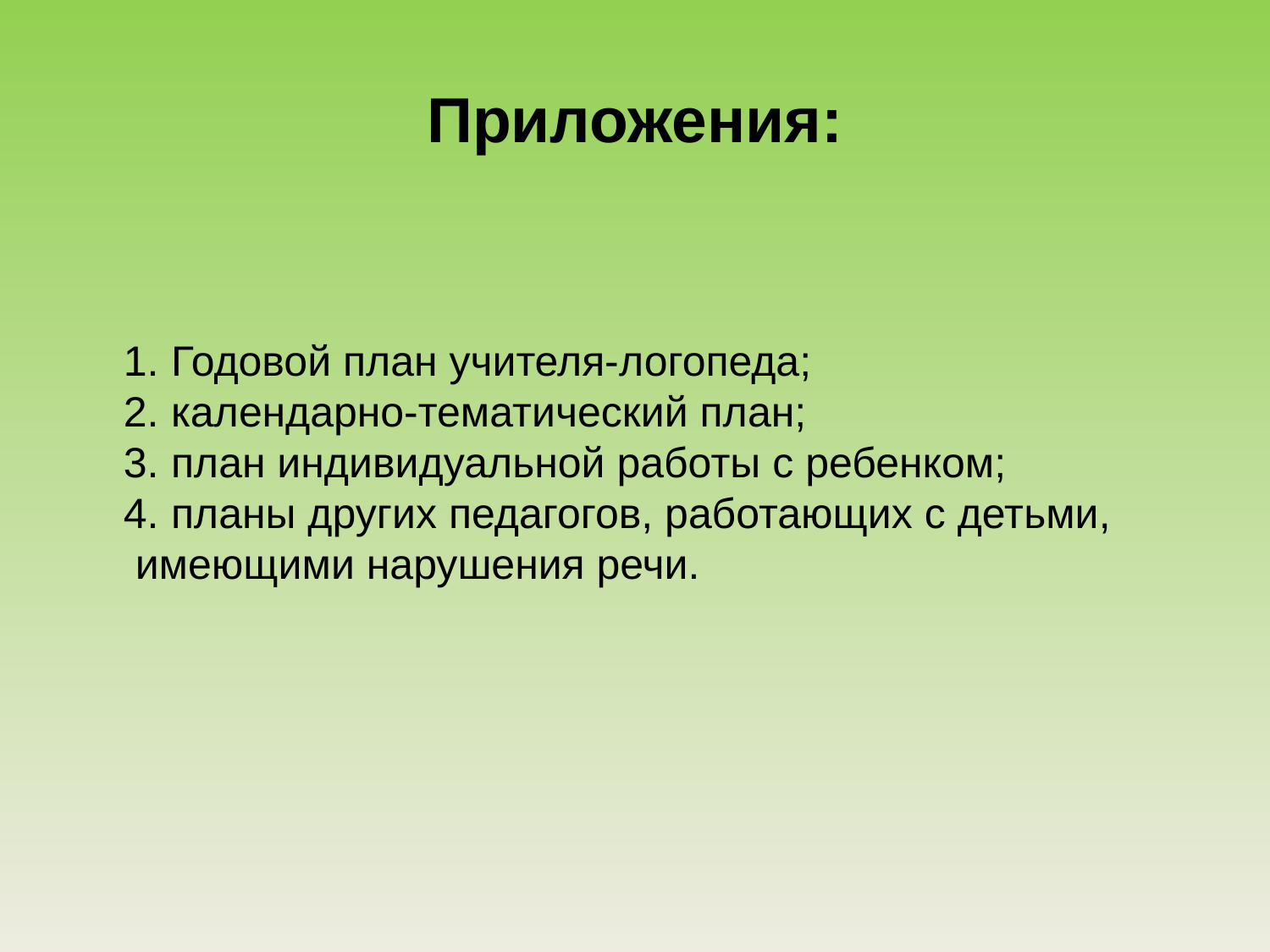

# Приложения:
Годовой план учителя-логопеда;
календарно-тематический план;
план индивидуальной работы с ребенком;
планы других педагогов, работающих с детьми,
 имеющими нарушения речи.